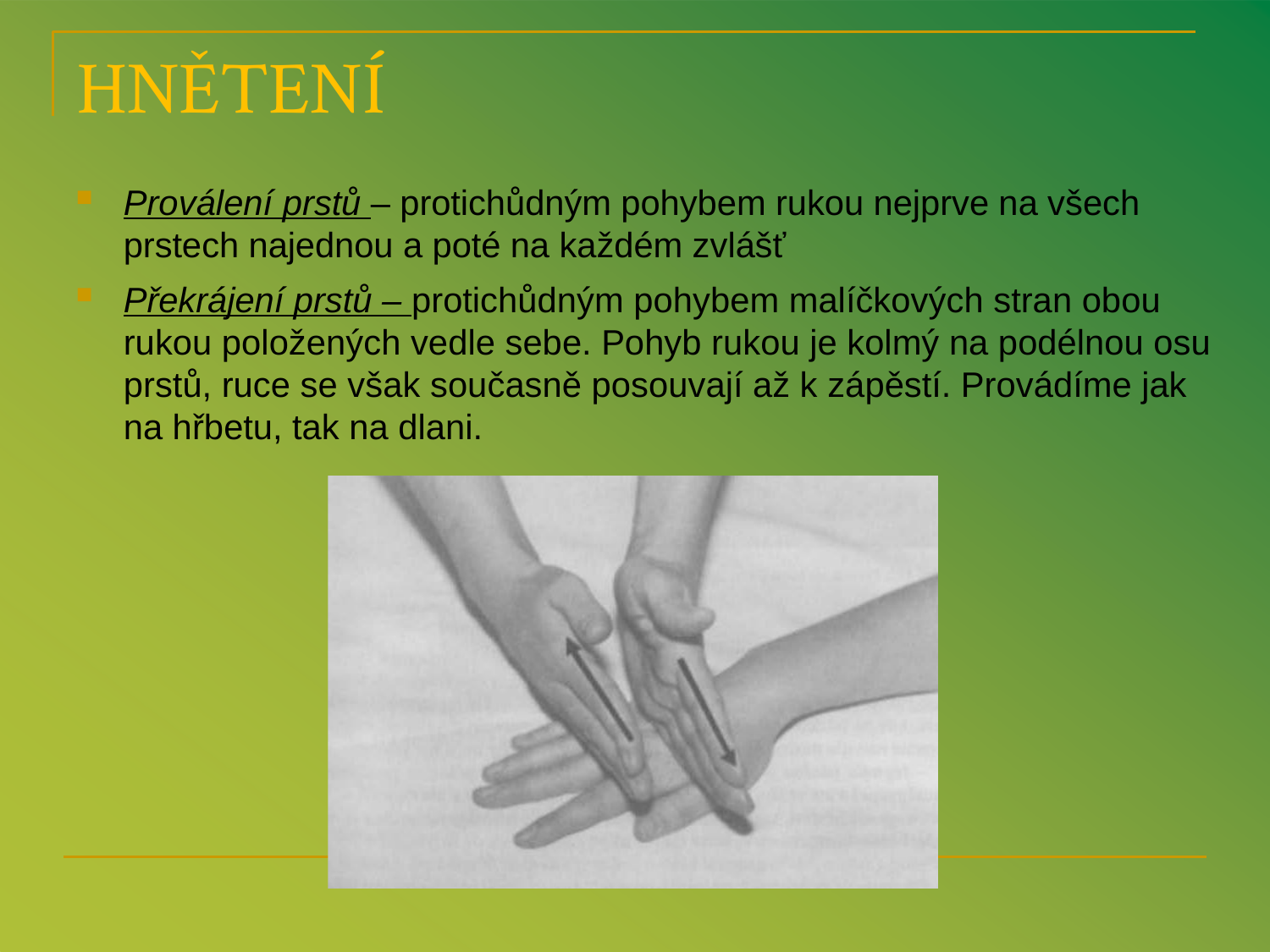

# HNĚTENÍ
Proválení prstů – protichůdným pohybem rukou nejprve na všech prstech najednou a poté na každém zvlášť
Překrájení prstů – protichůdným pohybem malíčkových stran obou rukou položených vedle sebe. Pohyb rukou je kolmý na podélnou osu prstů, ruce se však současně posouvají až k zápěstí. Provádíme jak na hřbetu, tak na dlani.